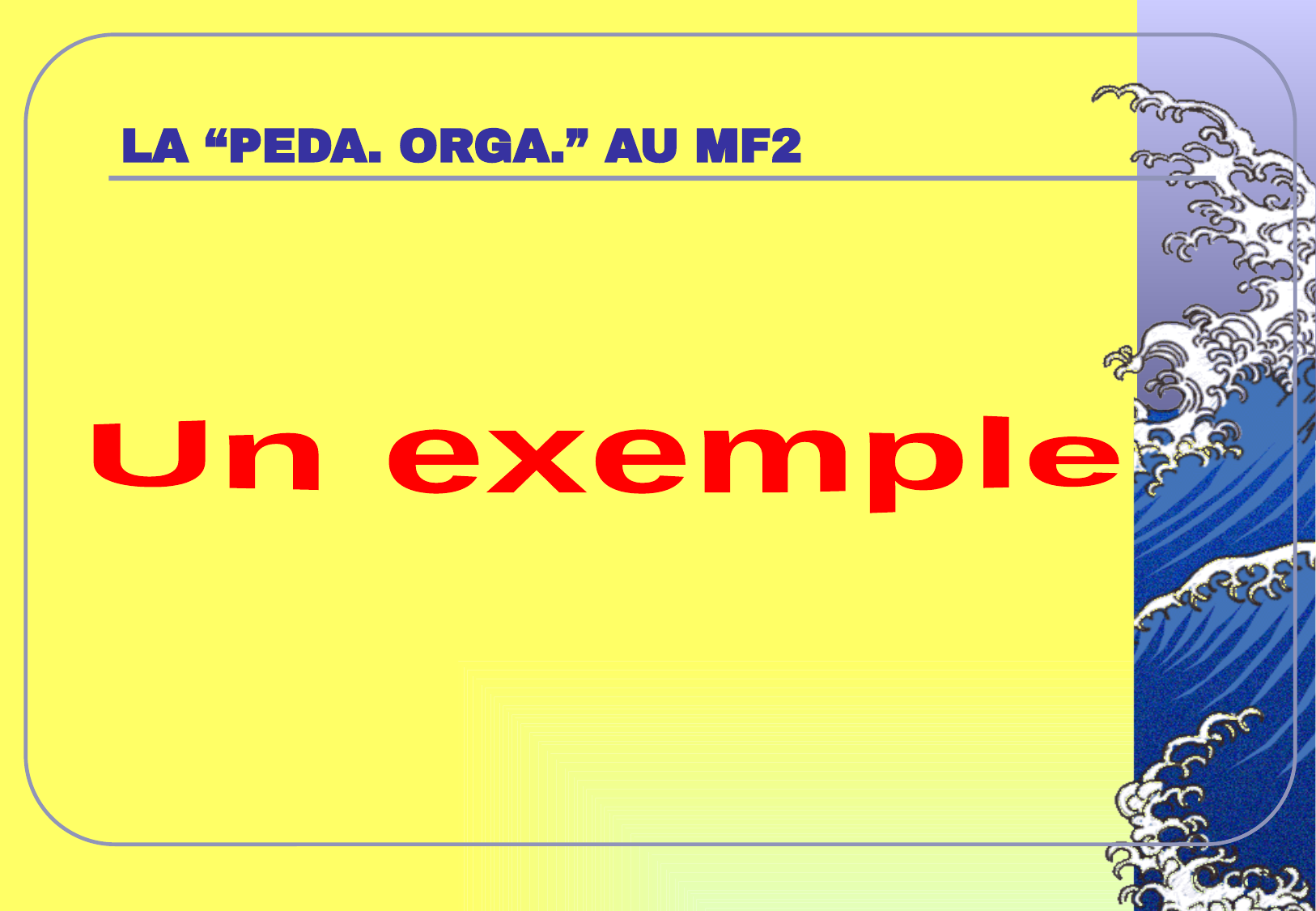

LA “PEDA. ORGA.” AU MF2
Un exemple